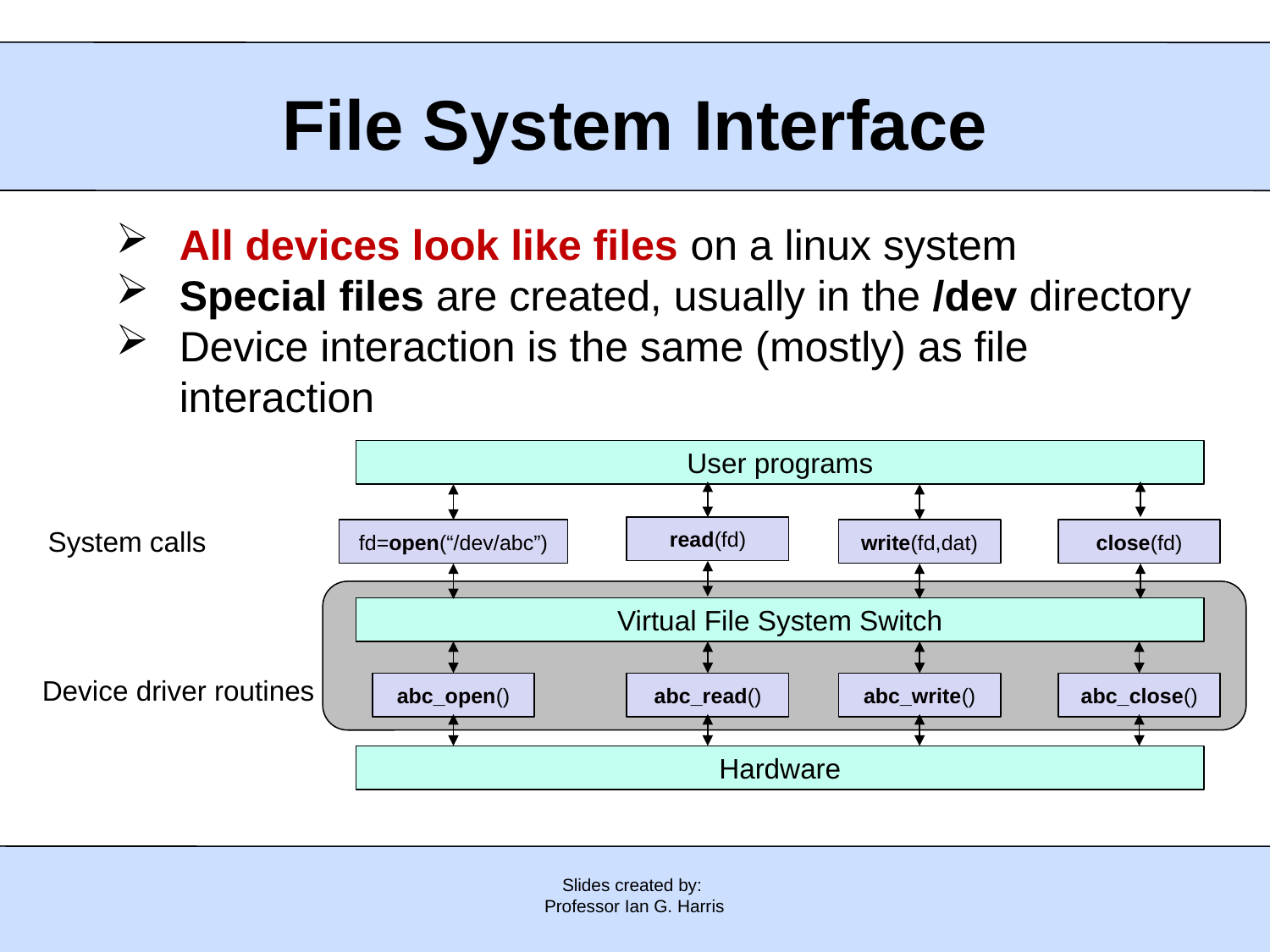

File System Interface
All devices look like files on a linux system
Special files are created, usually in the /dev directory
Device interaction is the same (mostly) as file interaction
User programs
read(fd)
write(fd,dat)
fd=open(“/dev/abc”)
close(fd)
Virtual File System Switch
abc_open()
abc_read()
abc_write()
abc_close()
Hardware
System calls

Device driver routines
Slides created by:
Professor Ian G. Harris